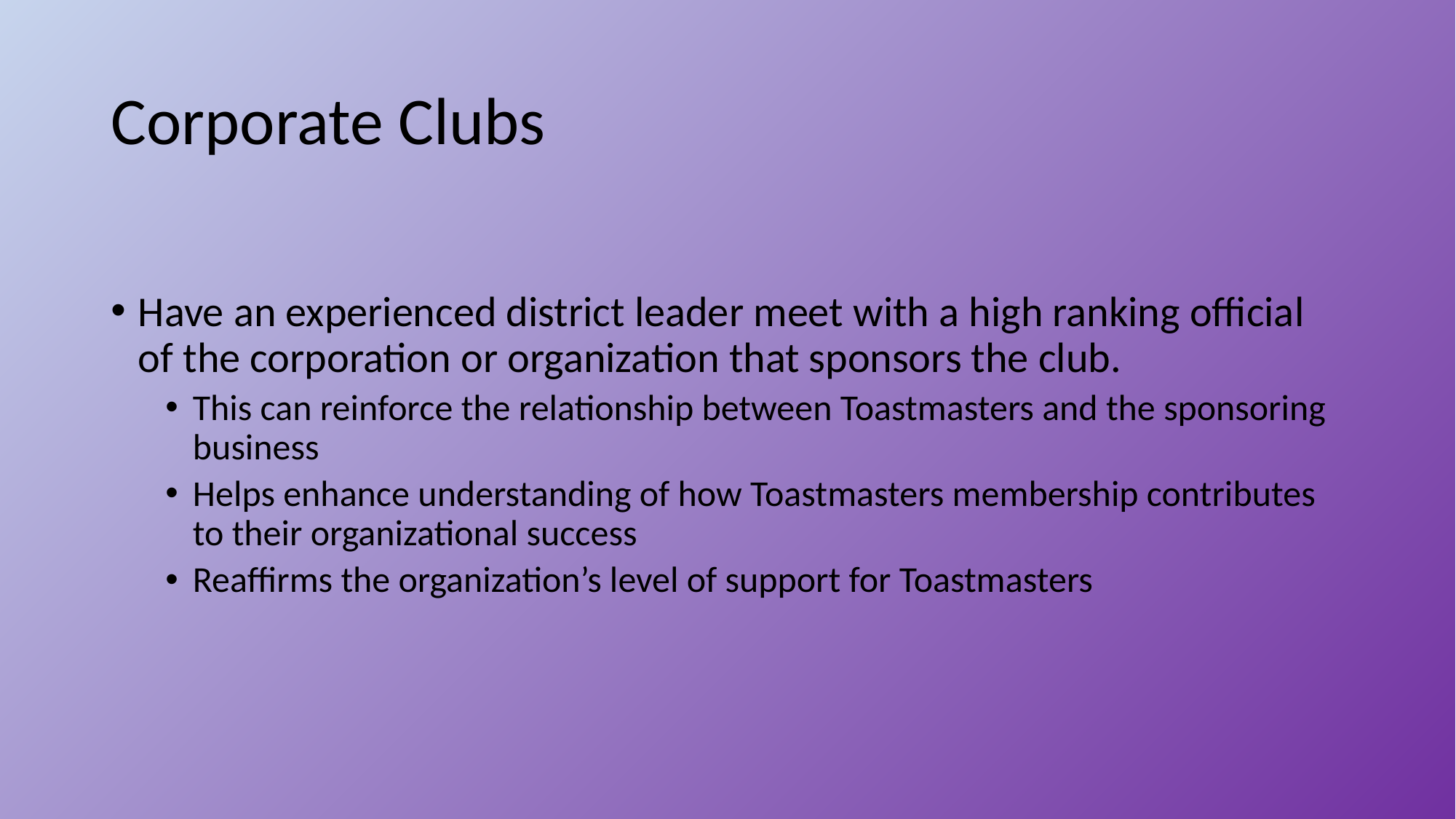

# Corporate Clubs

Have an experienced district leader meet with a high ranking official of the corporation or organization that sponsors the club.
This can reinforce the relationship between Toastmasters and the sponsoring business
Helps enhance understanding of how Toastmasters membership contributes to their organizational success
Reaffirms the organization’s level of support for Toastmasters